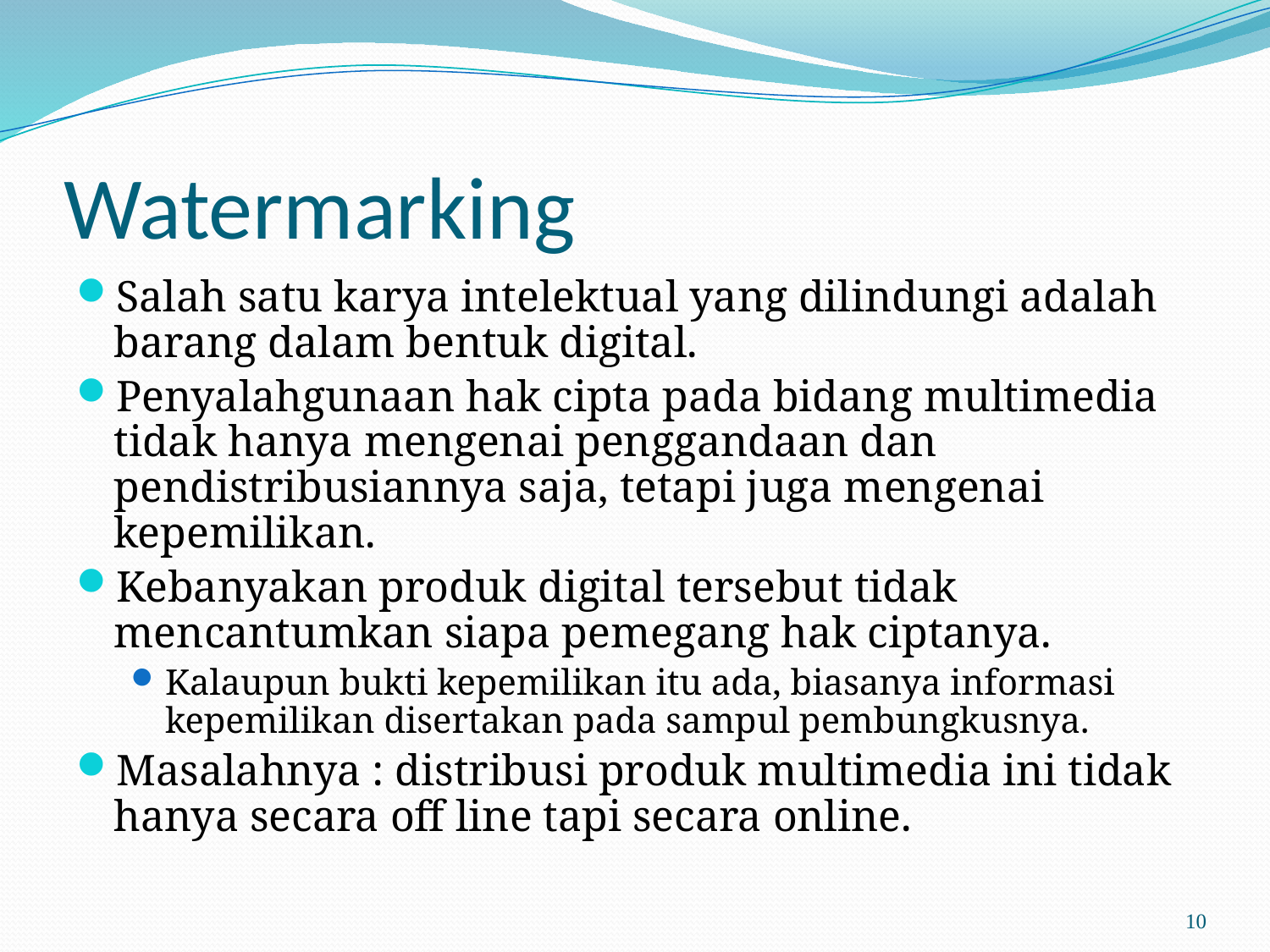

# Watermarking
Salah satu karya intelektual yang dilindungi adalah barang dalam bentuk digital.
Penyalahgunaan hak cipta pada bidang multimedia tidak hanya mengenai penggandaan dan pendistribusiannya saja, tetapi juga mengenai kepemilikan.
Kebanyakan produk digital tersebut tidak mencantumkan siapa pemegang hak ciptanya.
Kalaupun bukti kepemilikan itu ada, biasanya informasi kepemilikan disertakan pada sampul pembungkusnya.
Masalahnya : distribusi produk multimedia ini tidak hanya secara off line tapi secara online.
10